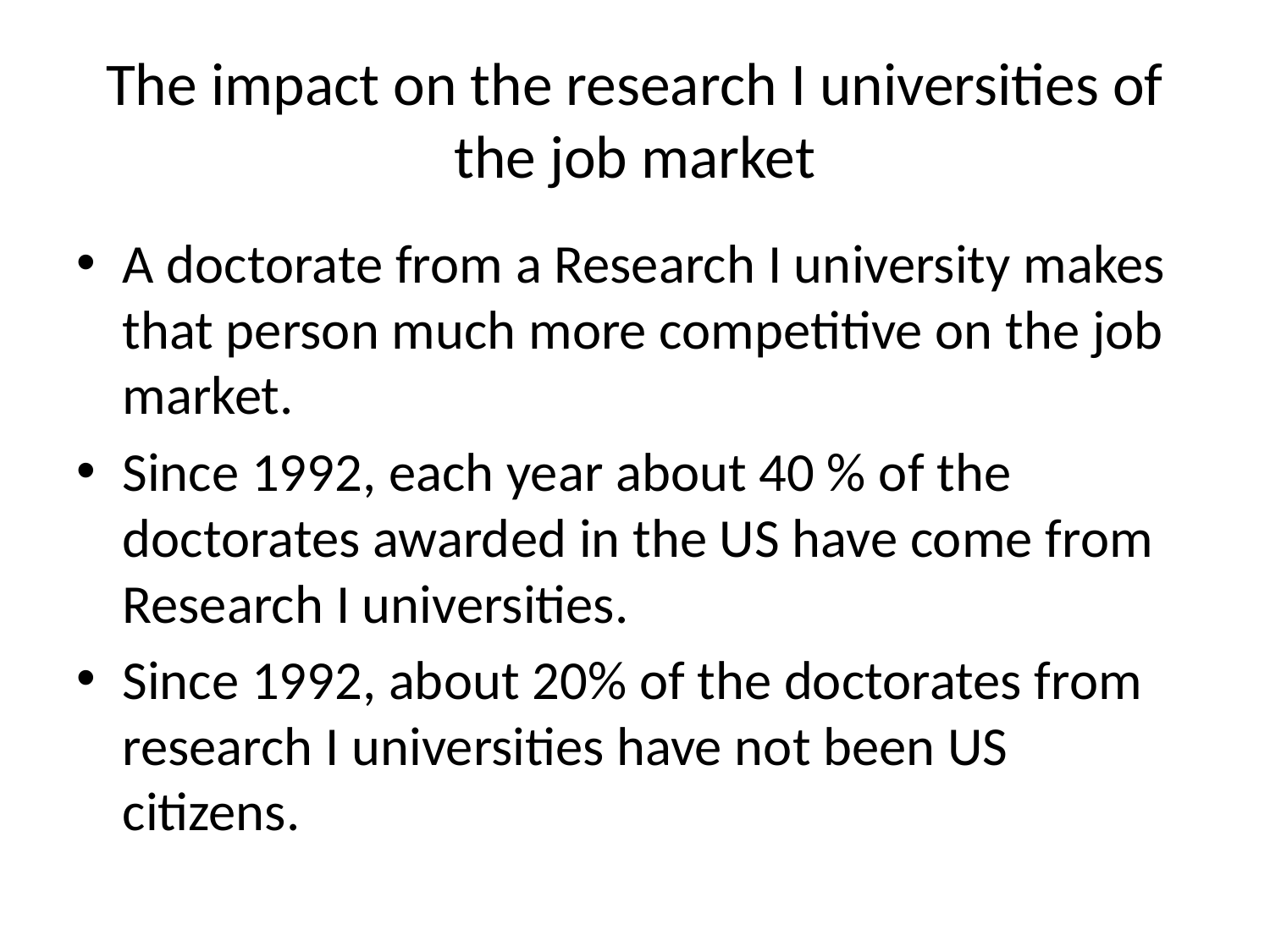

# The impact on the research I universities of the job market
A doctorate from a Research I university makes that person much more competitive on the job market.
Since 1992, each year about 40 % of the doctorates awarded in the US have come from Research I universities.
Since 1992, about 20% of the doctorates from research I universities have not been US citizens.